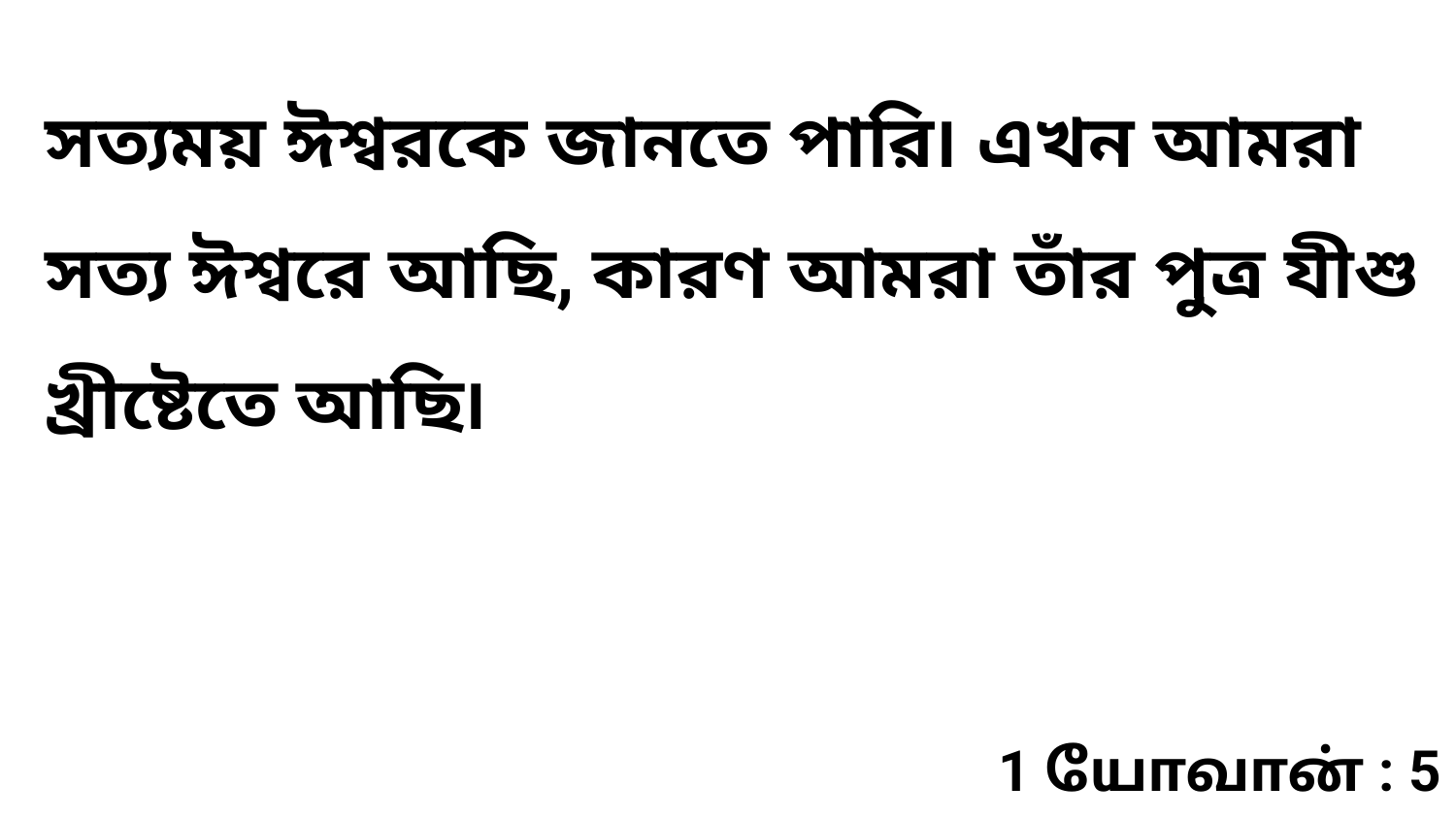

সত্যময় ঈশ্বরকে জানতে পারি৷ এখন আমরা সত্য ঈশ্বরে আছি, কারণ আমরা তাঁর পুত্র যীশু খ্রীষ্টেতে আছি৷
1 யோவான் : 5